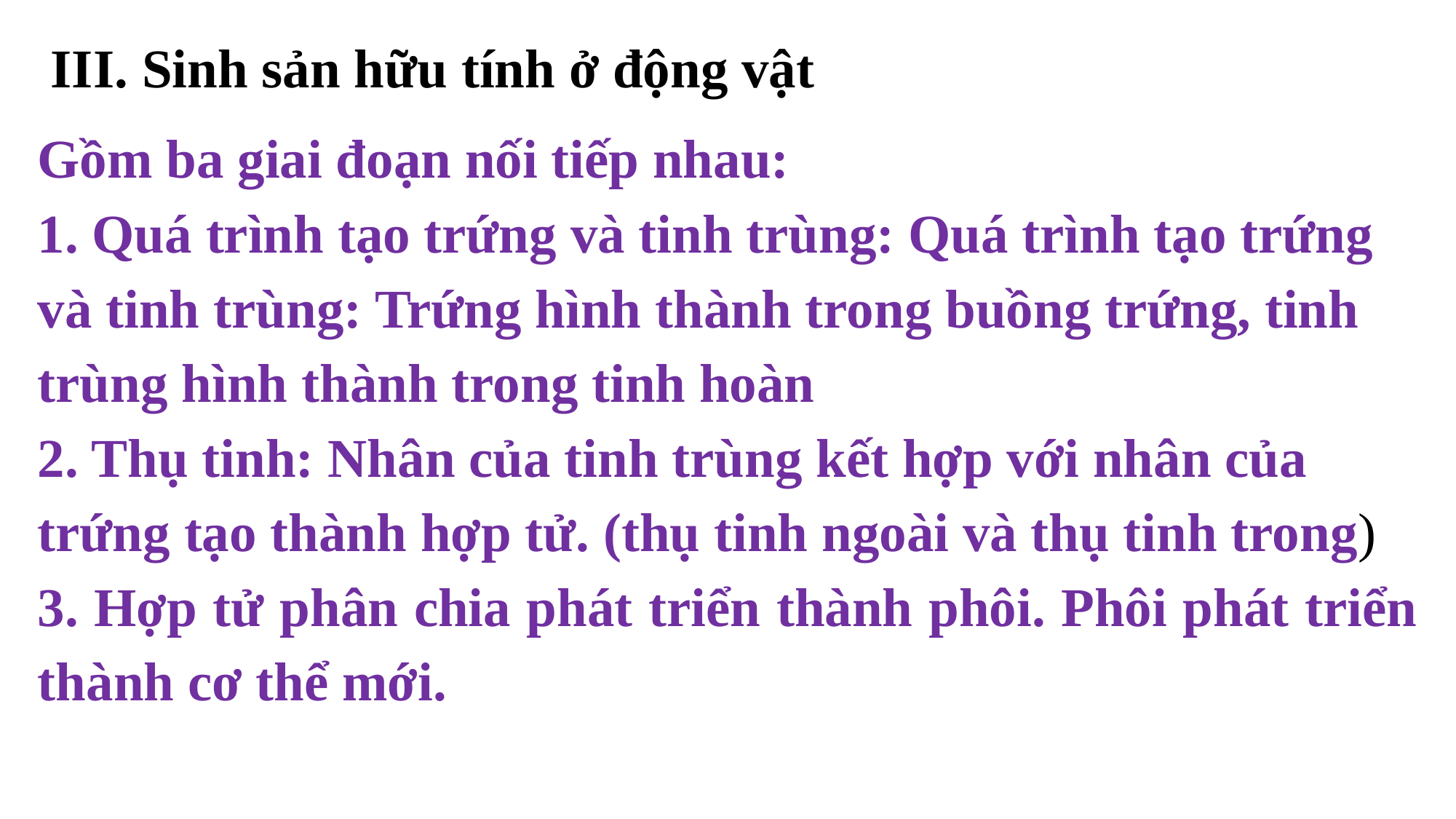

III. Sinh sản hữu tính ở động vật
Gồm ba giai đoạn nối tiếp nhau:
1. Quá trình tạo trứng và tinh trùng: Quá trình tạo trứng và tinh trùng: Trứng hình thành trong buồng trứng, tinh trùng hình thành trong tinh hoàn
2. Thụ tinh: Nhân của tinh trùng kết hợp với nhân của trứng tạo thành hợp tử. (thụ tinh ngoài và thụ tinh trong)
3. Hợp tử phân chia phát triển thành phôi. Phôi phát triển thành cơ thể mới.